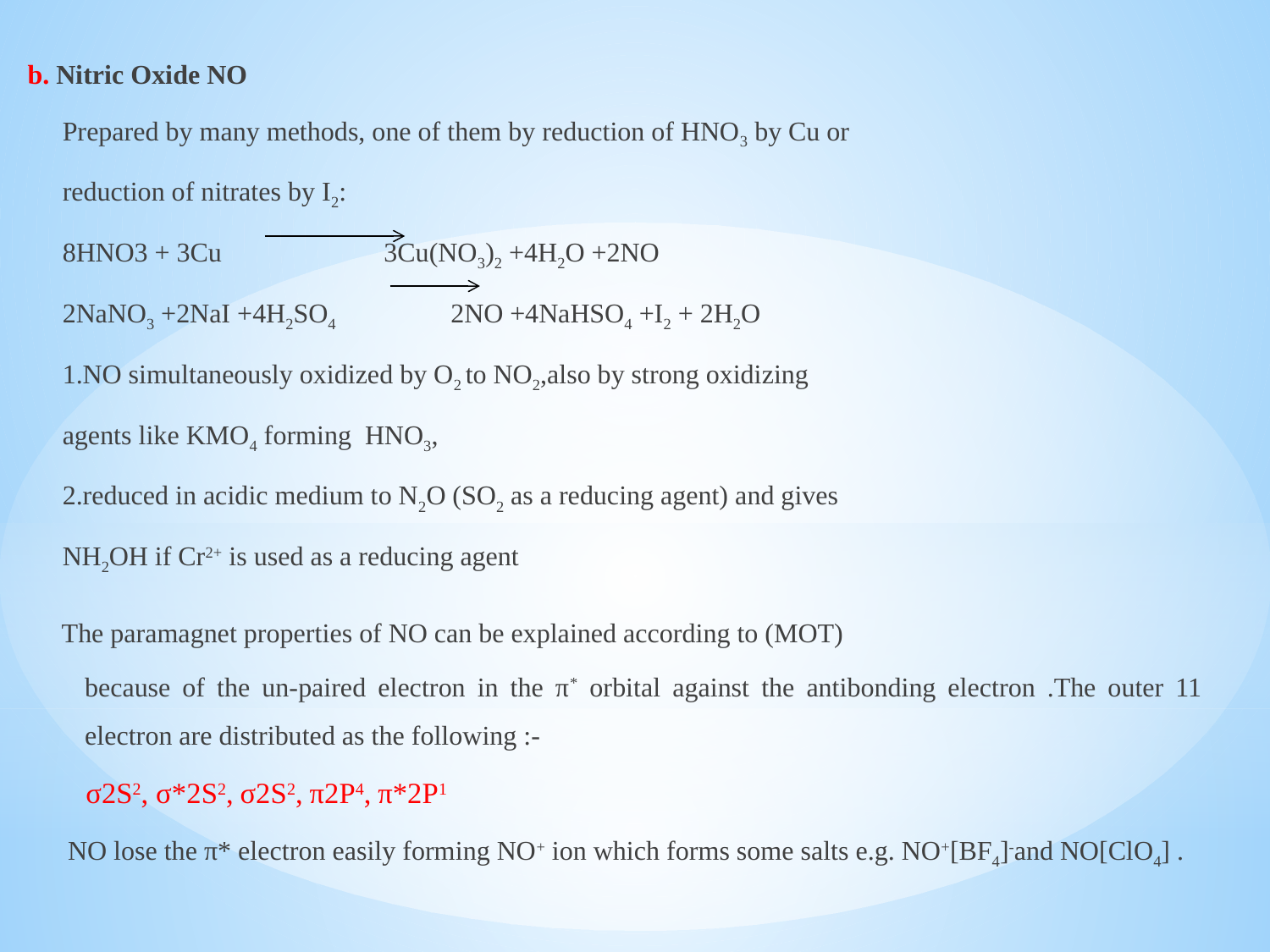

b. Nitric Oxide NO
Prepared by many methods, one of them by reduction of HNO3 by Cu or
reduction of nitrates by I2:
8HNO3 + 3Cu                        3Cu(NO3)2 +4H2O +2NO
2NaNO3 +2NaI +4H2SO4                 2NO +4NaHSO4 +I2 + 2H2O
1.NO simultaneously oxidized by O2 to NO2,also by strong oxidizing
agents like KMO4 forming  HNO3,
2.reduced in acidic medium to N2O (SO2 as a reducing agent) and gives
NH2OH if Cr2+ is used as a reducing agent

The paramagnet properties of NO can be explained according to (MOT)
because of the un-paired electron in the π* orbital against the antibonding electron .The outer 11 electron are distributed as the following :-
σ2S2, σ*2S2, σ2S2, π2P4, π*2P1
NO lose the π* electron easily forming NO+ ion which forms some salts e.g. NO+[BF4]-and NO[ClO4] .